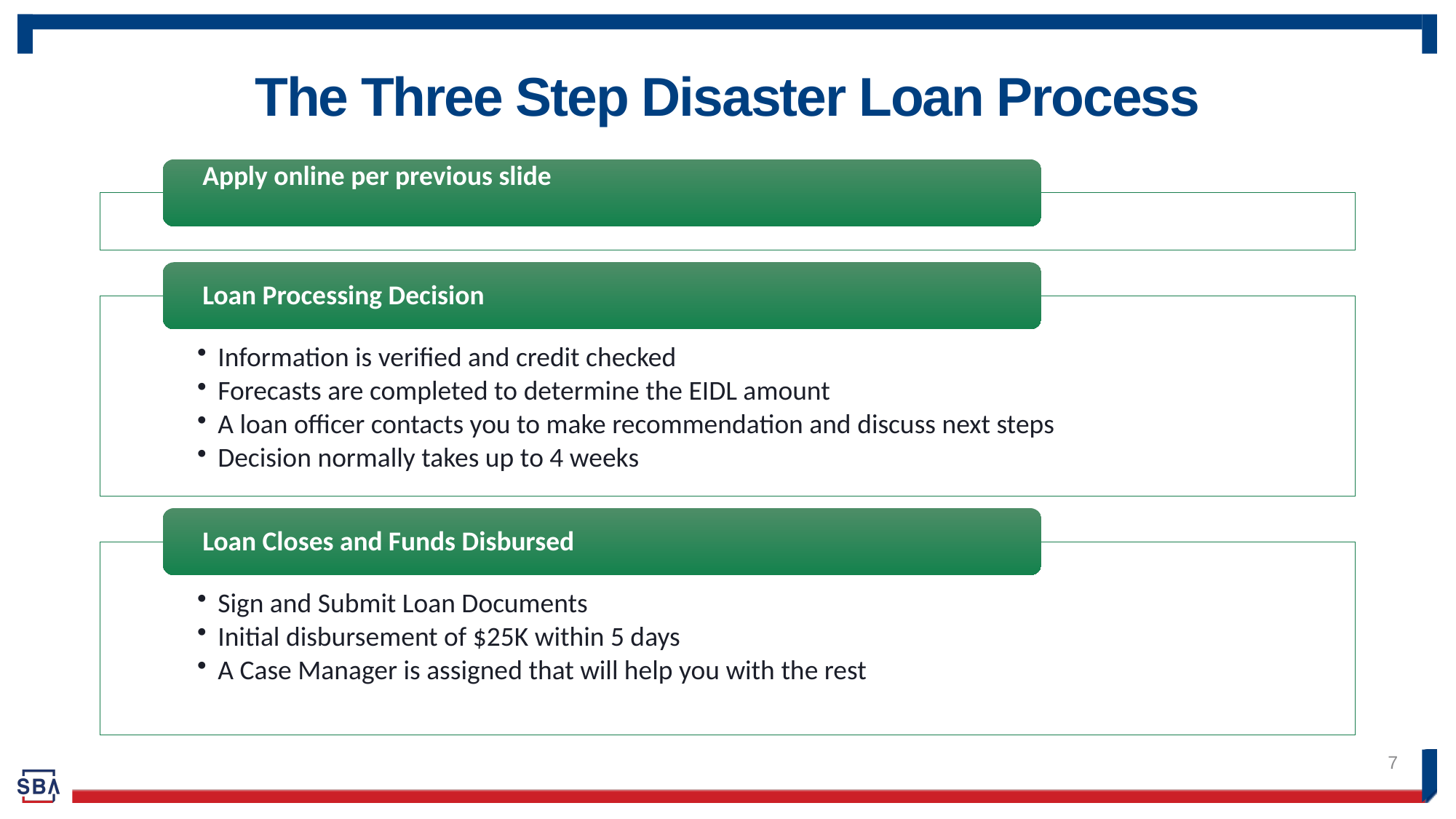

# The Three Step Disaster Loan Process
Apply online per previous slide
Information is verified and credit checked
Forecasts are completed to determine the EIDL amount
A loan officer contacts you to make recommendation and discuss next steps
Decision normally takes up to 4 weeks
Loan Processing Decision
Sign and Submit Loan Documents
Initial disbursement of $25K within 5 days
A Case Manager is assigned that will help you with the rest
Loan Closes and Funds Disbursed
7